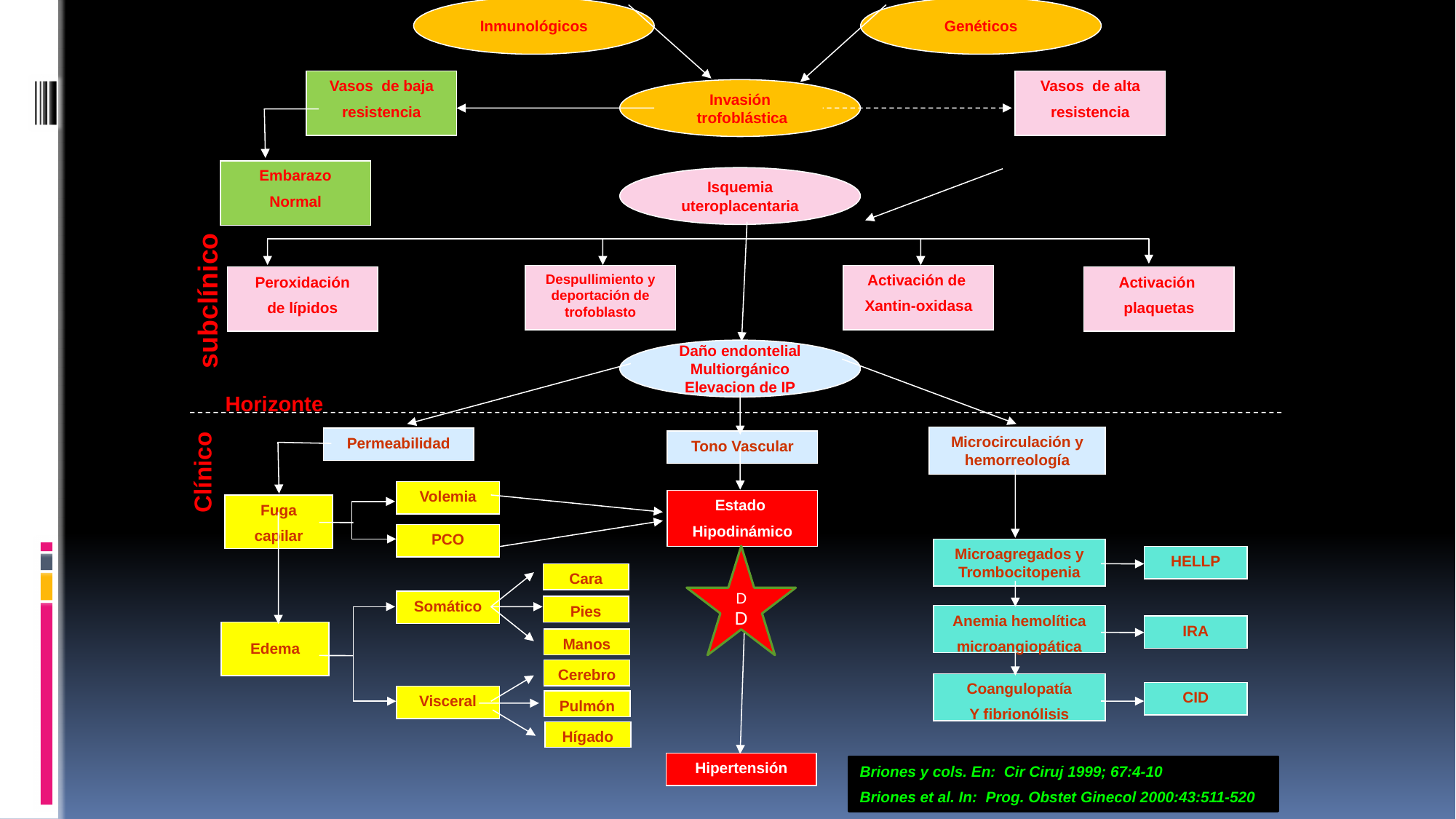

Inmunológicos
Genéticos

Vasos  de baja
resistencia
Vasos  de alta
resistencia
Invasión
 trofoblástica

Embarazo
Normal
Isquemia
uteroplacentaria

Despullimiento y deportación de trofoblasto
Activación de
Xantin-oxidasa
Peroxidación
de lípidos
Activación
plaquetas
subclínico
Daño endontelial
Multiorgánico
Elevacion de IP

Horizonte

Microcirculación y hemorreología
Permeabilidad
Tono Vascular
Clínico

Volemia
Estado
Hipodinámico

Fuga
capilar

PCO
Microagregados y Trombocitopenia

HELLP
Cara

Somático

Pies
Anemia hemolítica
microangiopática

IRA

Edema
Manos

Cerebro
Coangulopatía
Y fibrionólisis

CID
Visceral
Pulmón

Hígado
Hipertensión
Briones y cols. En:  Cir Ciruj 1999; 67:4-10
Briones et al. In:  Prog. Obstet Ginecol 2000:43:511-520

DD